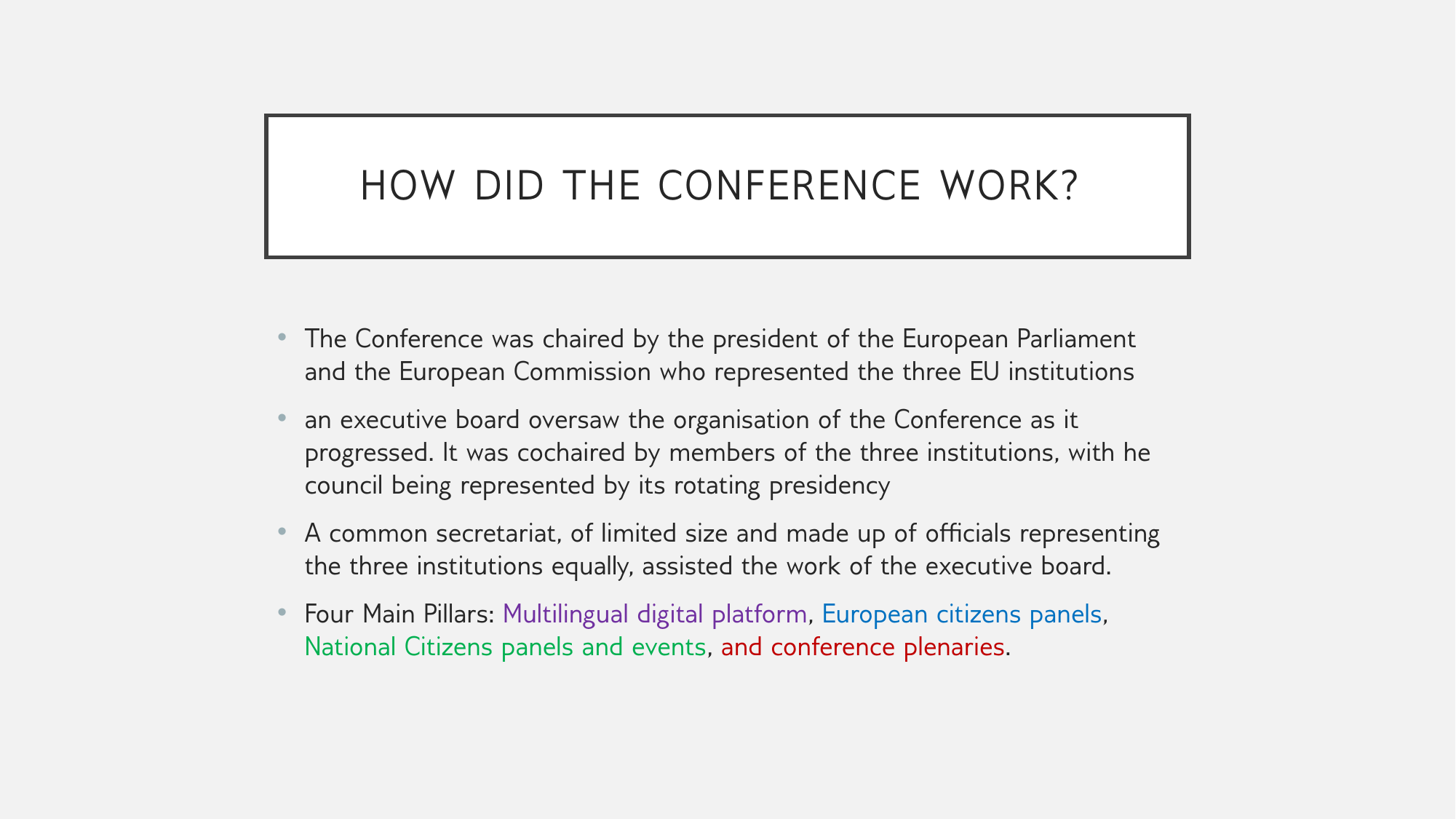

# How did the Conference work?
The Conference was chaired by the president of the European Parliament and the European Commission who represented the three EU institutions
an executive board oversaw the organisation of the Conference as it progressed. It was cochaired by members of the three institutions, with he council being represented by its rotating presidency
A common secretariat, of limited size and made up of officials representing the three institutions equally, assisted the work of the executive board.
Four Main Pillars: Multilingual digital platform, European citizens panels, National Citizens panels and events, and conference plenaries.